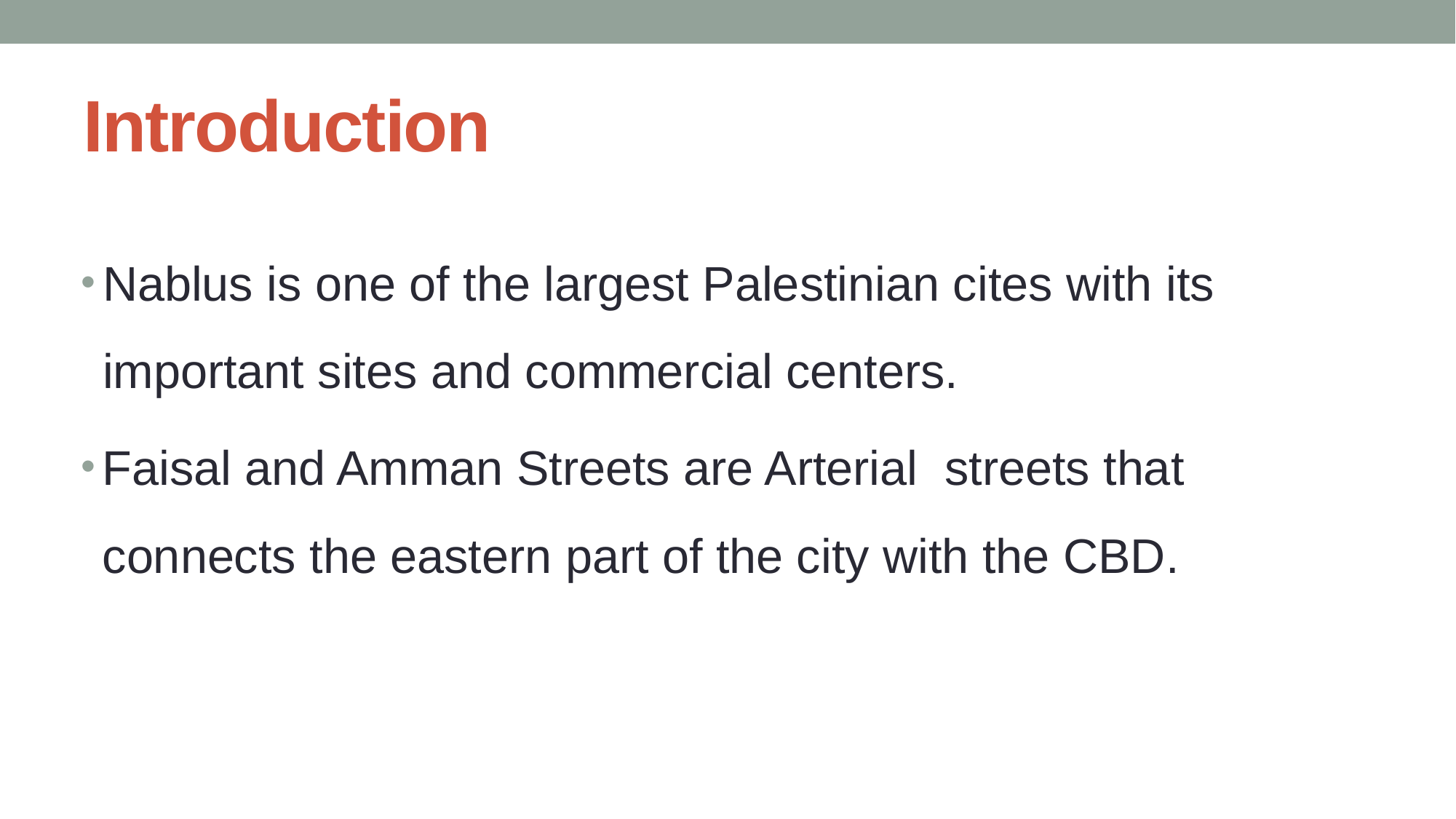

# Introduction
Nablus is one of the largest Palestinian cites with its important sites and commercial centers.
Faisal and Amman Streets are Arterial  streets that connects the eastern part of the city with the CBD.